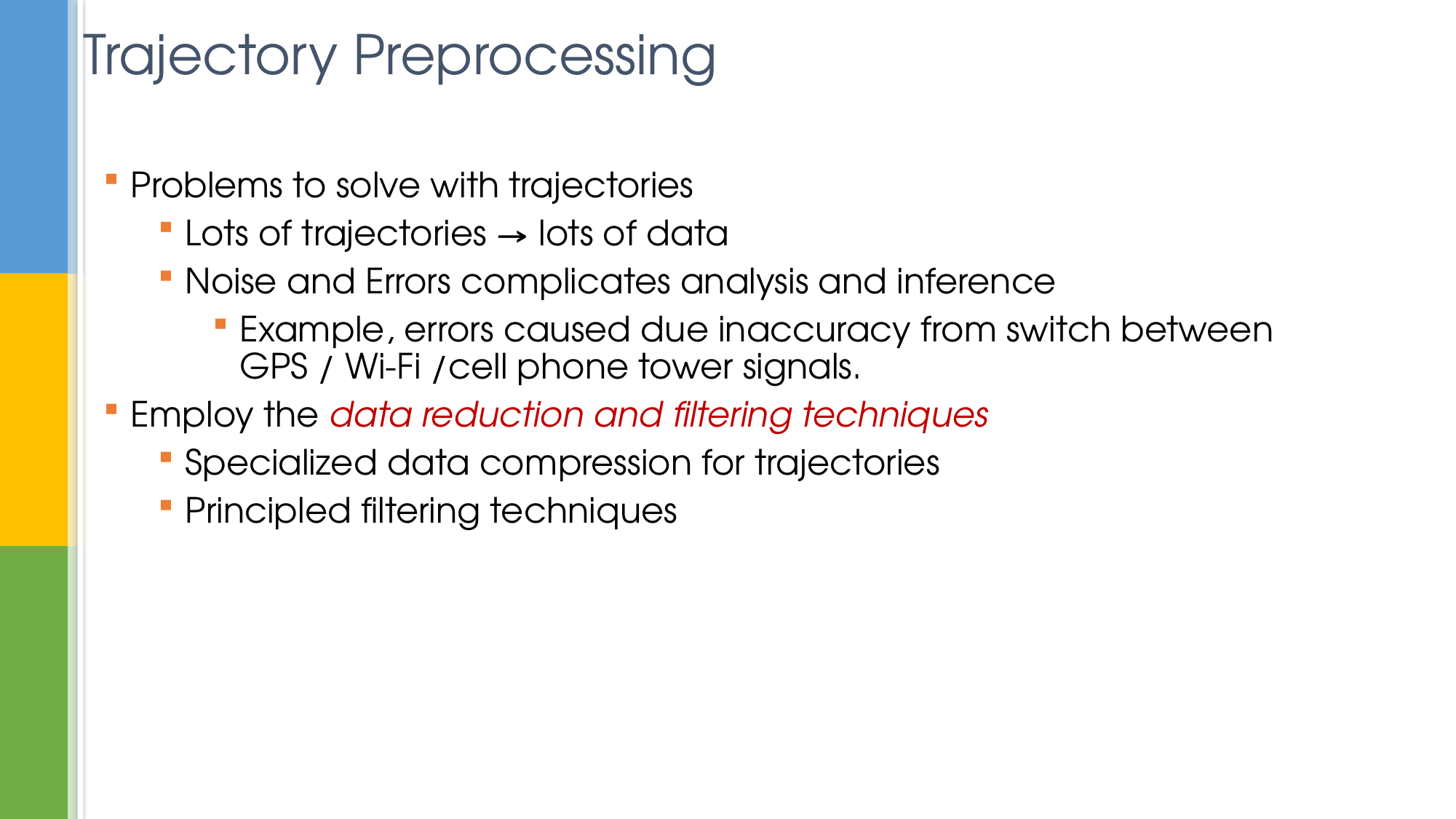

# Trajectory Preprocessing
Problems to solve with trajectories
Lots of trajectories → lots of data
Noise and Errors complicates analysis and inference
Example, errors caused due inaccuracy from switch between GPS / Wi-Fi /cell phone tower signals.
Employ the data reduction and filtering techniques
Specialized data compression for trajectories
Principled filtering techniques